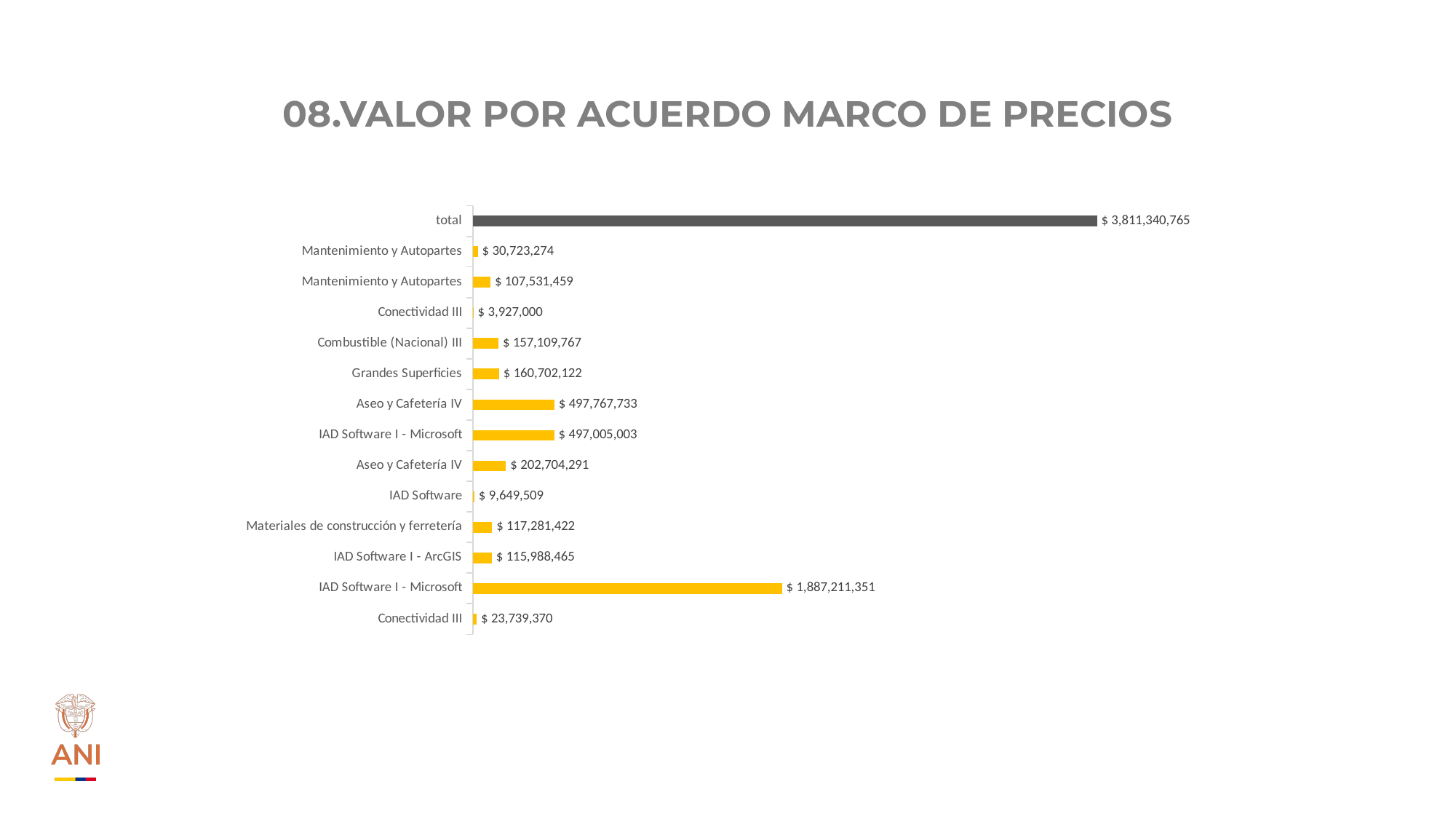

# 08.VALOR POR ACUERDO MARCO DE PRECIOS

### Chart

| Category |  |
|---|---|
| Conectividad III | 23739369.5 |
| IAD Software I - Microsoft | 1887211350.9 |
| IAD Software I - ArcGIS | 115988465.0 |
| Materiales de construcción y ferretería | 117281422.0 |
| IAD Software | 9649509.0 |
| Aseo y Cafetería IV | 202704291.07 |
| IAD Software I - Microsoft | 497005003.45 |
| Aseo y Cafetería IV | 497767732.55 |
| Grandes Superficies | 160702122.0 |
| Combustible (Nacional) III | 157109767.0 |
| Conectividad III | 3927000.0 |
| Mantenimiento y Autopartes | 107531459.0 |
| Mantenimiento y Autopartes | 30723274.0 |
| total | 3811340765.4700003 |